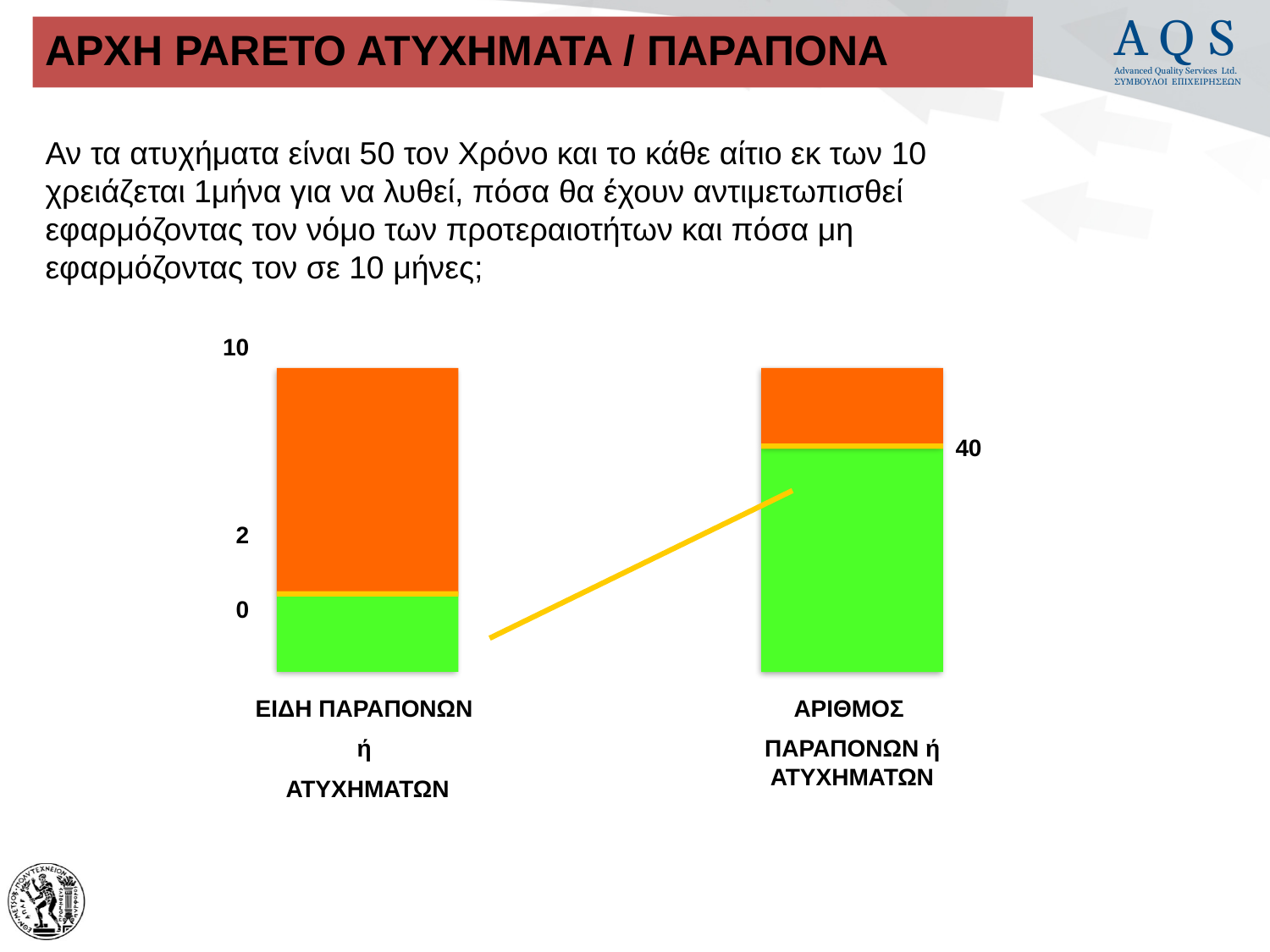

# ΑΡΧΗ PARETO ATYXHMATA / ΠΑΡΑΠΟΝΑ
Αν τα ατυχήματα είναι 50 τον Χρόνο και το κάθε αίτιο εκ των 10  χρειάζεται 1μήνα για να λυθεί, πόσα θα έχουν αντιμετωπισθεί εφαρμόζοντας τον νόμο των προτεραιοτήτων και πόσα μη εφαρμόζοντας τον σε 10 μήνες;
10

2

0

40

ΕΙΔΗ ΠΑΡΑΠΟΝΩΝ
ή
ΑΤΥΧΗΜΑΤΩΝ
ΑΡΙΘΜΟΣ
ΠΑΡΑΠΟΝΩΝ ή ΑΤΥΧΗΜΑΤΩΝ